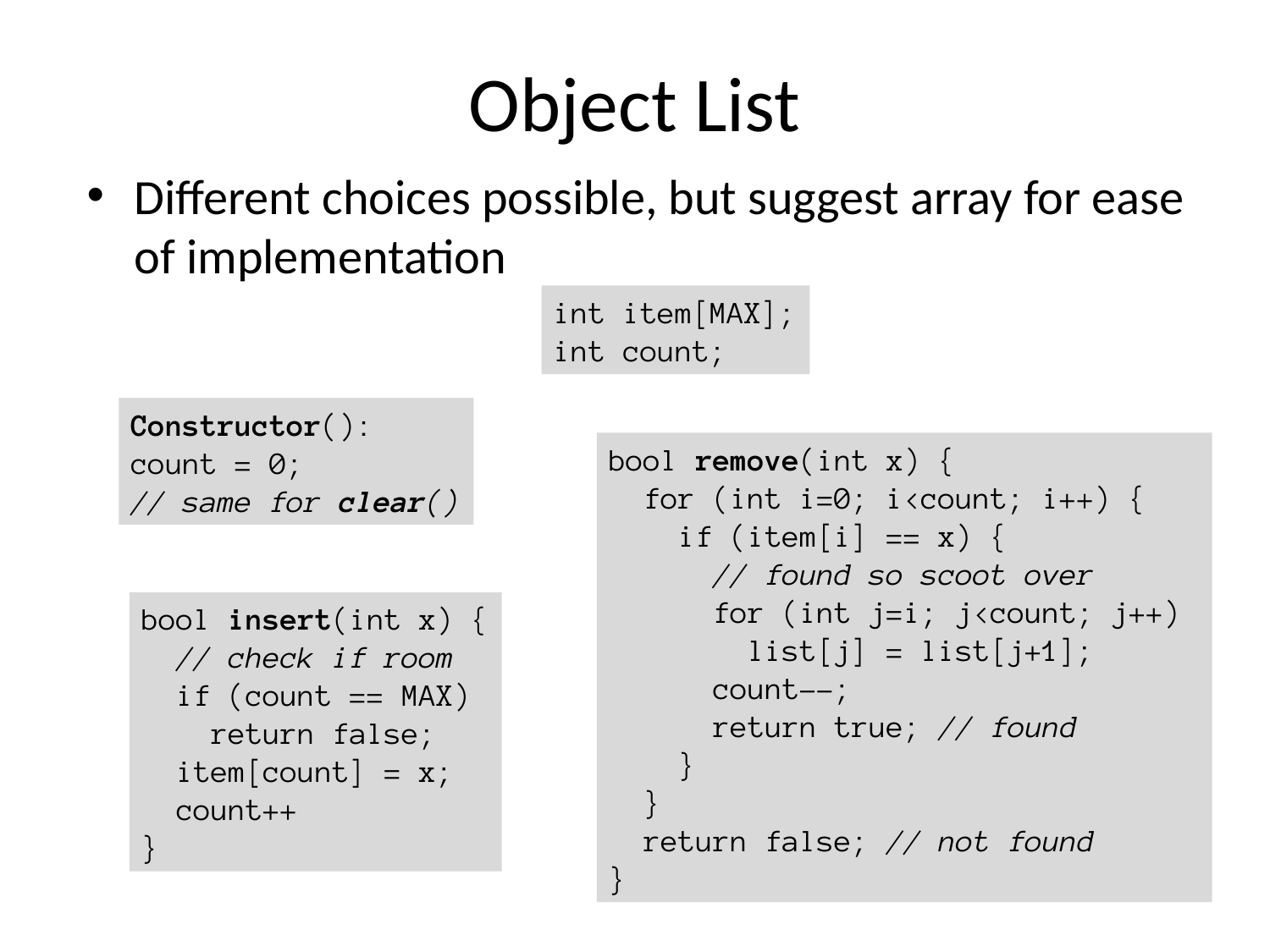

# Object List
Different choices possible, but suggest array for ease of implementation

int item[MAX];
int count;
Constructor():
count = 0;
// same for clear()
bool remove(int x) {
  for (int i=0; i<count; i++) {
    if (item[i] == x) {
      // found so scoot over
      for (int j=i; j<count; j++)
        list[j] = list[j+1];
      count--;
      return true; // found
    }
  }
  return false; // not found
}
bool insert(int x) {
  // check if room
  if (count == MAX)
    return false;
  item[count] = x;
  count++
}